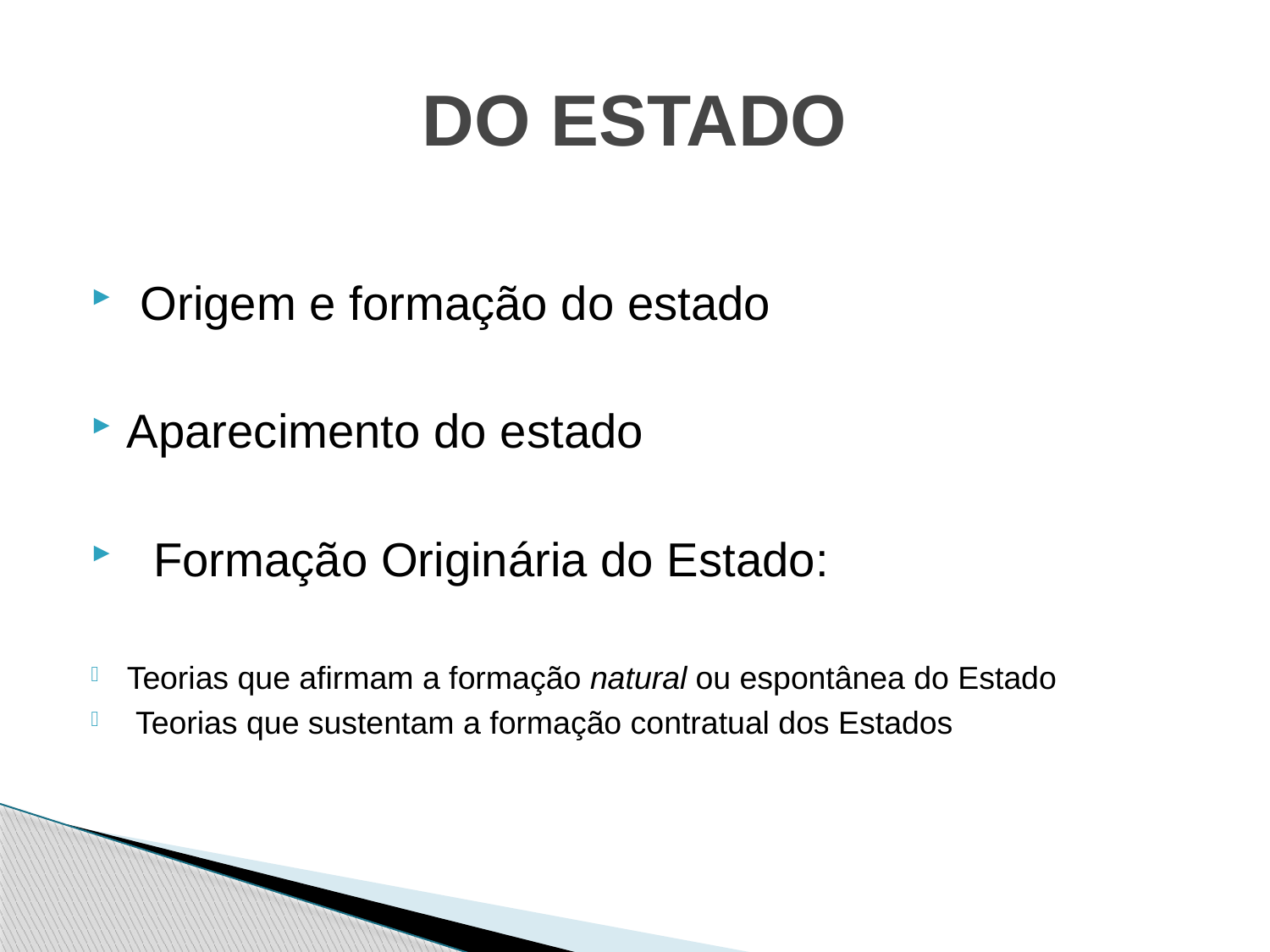

# DO ESTADO
 Origem e formação do estado

Aparecimento do estado

  Formação Originária do Estado:

Teorias que afirmam a formação natural ou espontânea do Estado
 Teorias que sustentam a formação contratual dos Estados